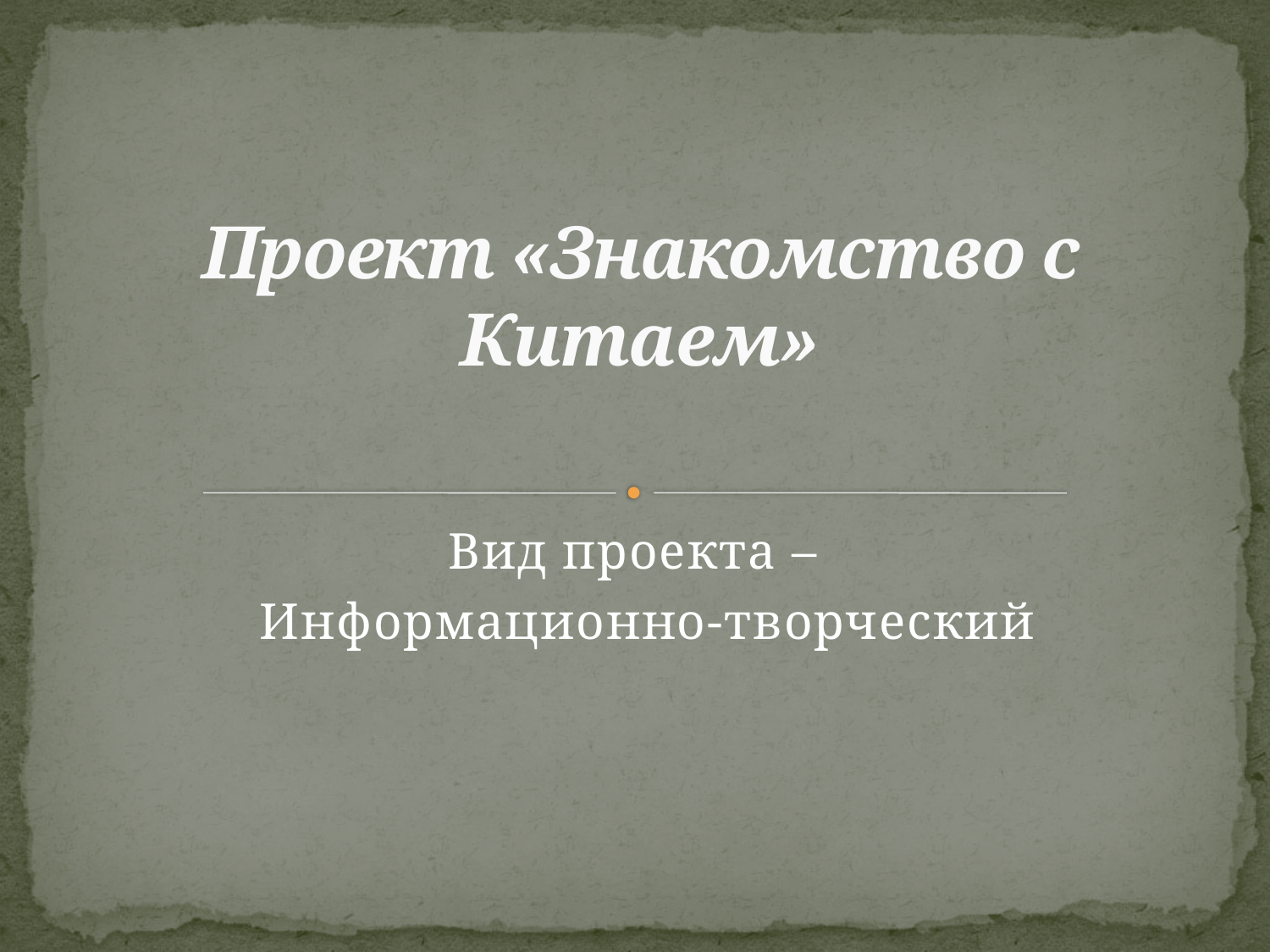

# Проект «Знакомство с Китаем»
Вид проекта –
 Информационно-творческий